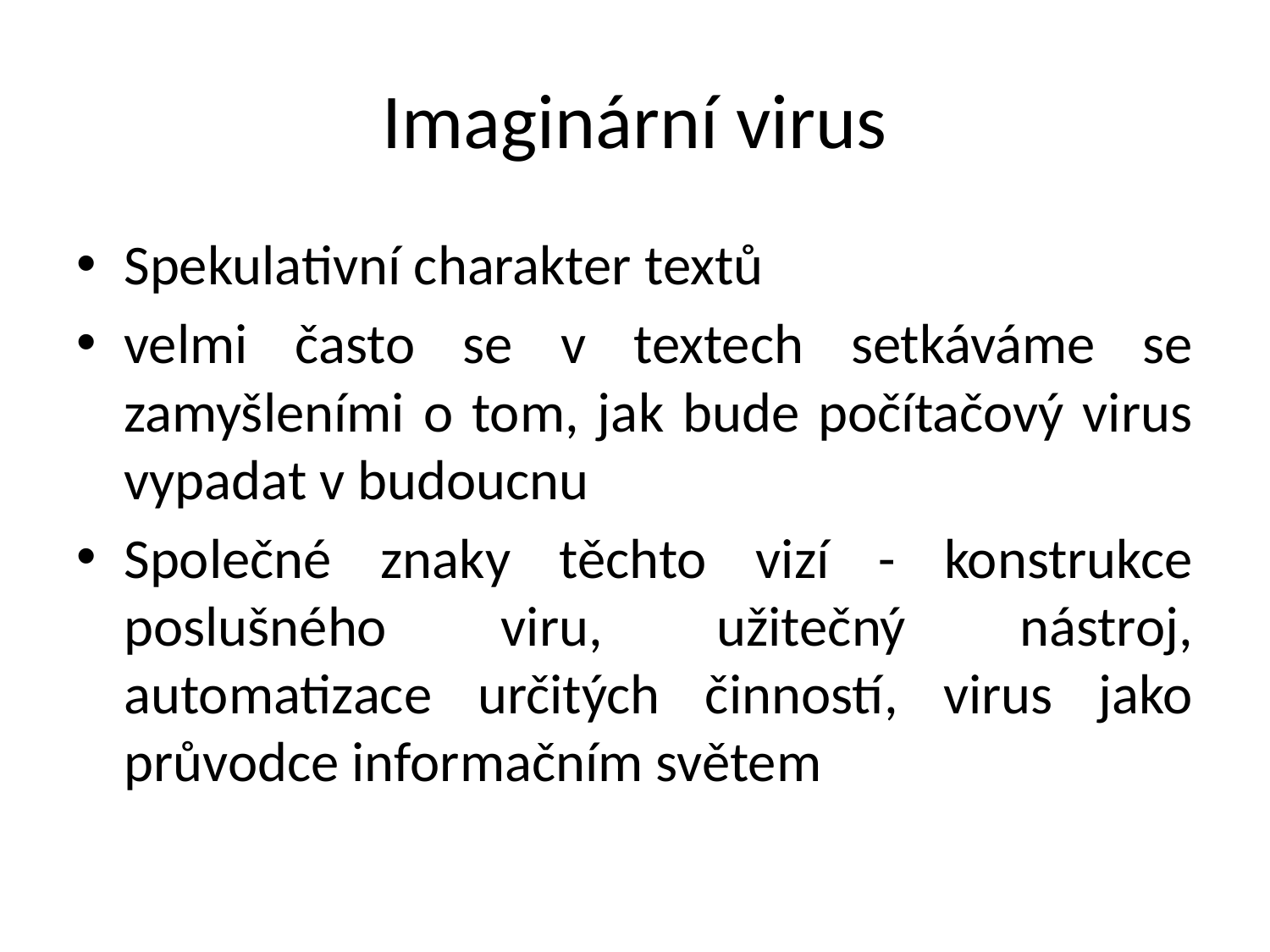

# Imaginární virus
Spekulativní charakter textů
velmi často se v textech setkáváme se zamyšleními o tom, jak bude počítačový virus vypadat v budoucnu
Společné znaky těchto vizí - konstrukce poslušného viru, užitečný nástroj, automatizace určitých činností, virus jako průvodce informačním světem